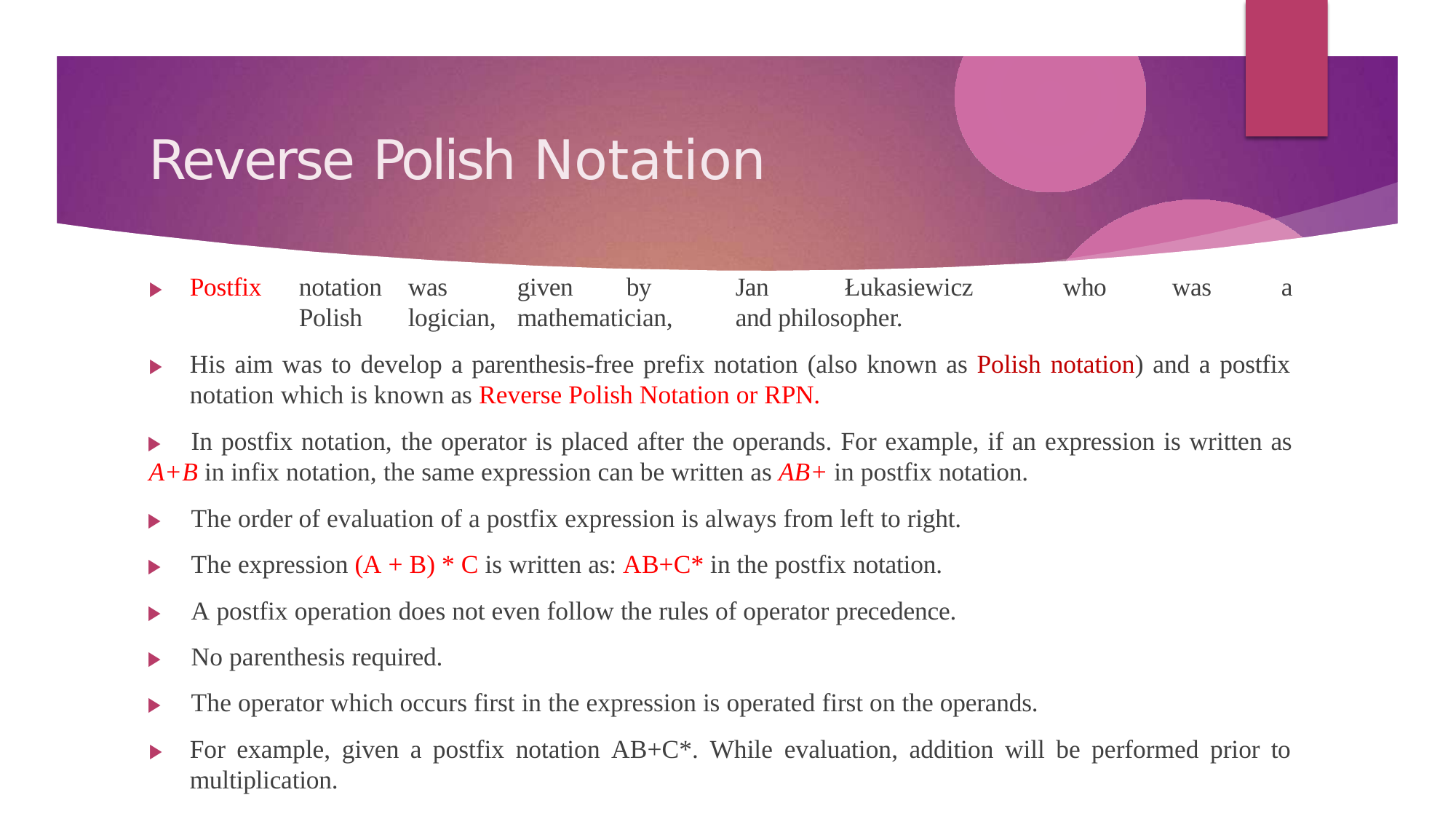

# Reverse Polish Notation
▶	Postfix	notation	was	given	by	Jan	Łukasiewicz	who	was	a	Polish	logician,	mathematician,	and philosopher.
▶	His aim was to develop a parenthesis-free prefix notation (also known as Polish notation) and a postfix notation which is known as Reverse Polish Notation or RPN.
▶	In postfix notation, the operator is placed after the operands. For example, if an expression is written as
A+B in infix notation, the same expression can be written as AB+ in postfix notation.
▶	The order of evaluation of a postfix expression is always from left to right.
▶	The expression (A + B) * C is written as: AB+C* in the postfix notation.
▶	A postfix operation does not even follow the rules of operator precedence.
▶	No parenthesis required.
▶	The operator which occurs first in the expression is operated first on the operands.
▶	For example, given a postfix notation AB+C*. While evaluation, addition will be performed prior to multiplication.